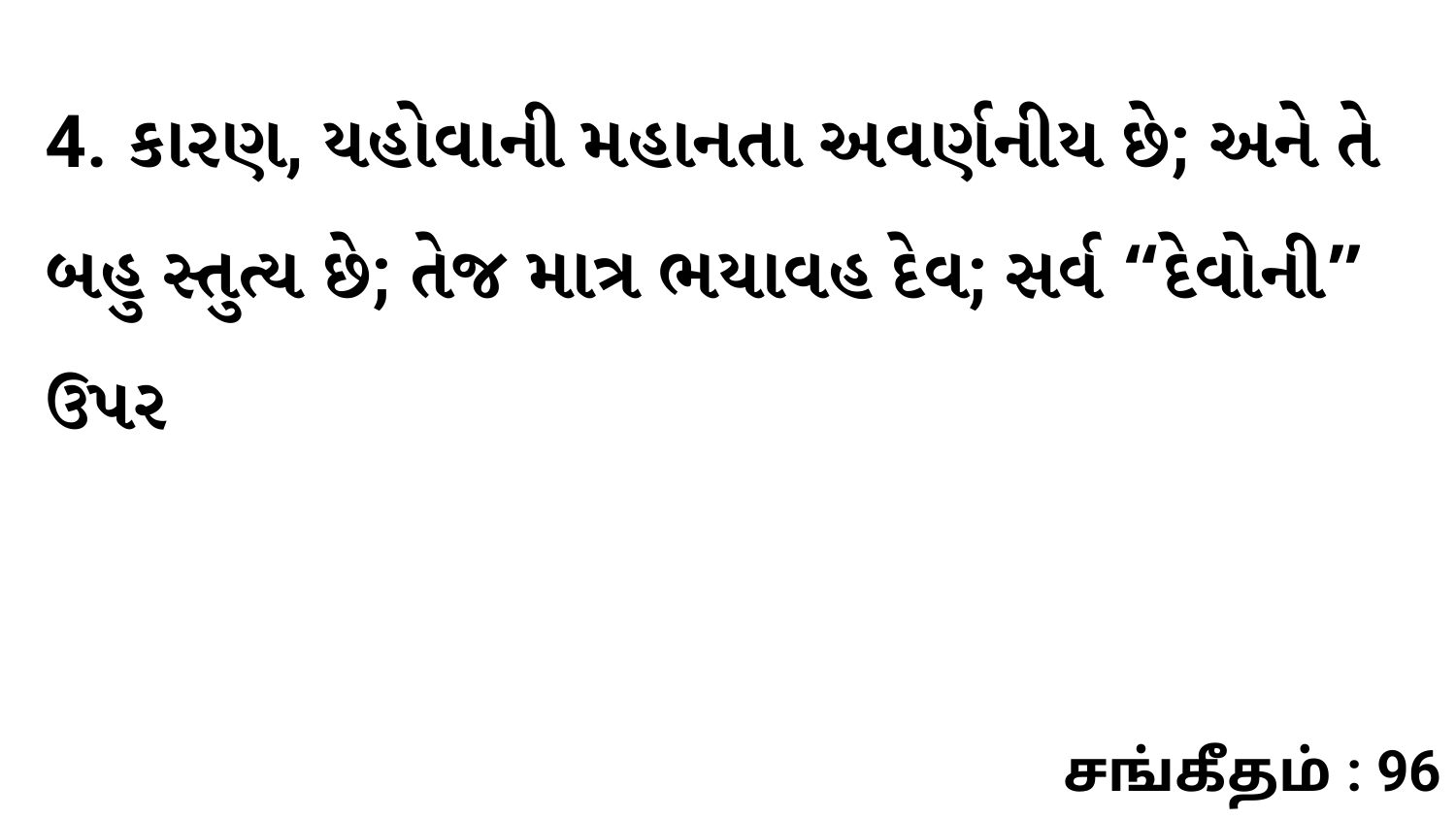

4. કારણ, યહોવાની મહાનતા અવર્ણનીય છે; અને તે બહુ સ્તુત્ય છે; તેજ માત્ર ભયાવહ દેવ; સર્વ “દેવોની” ઉપર
சங்கீதம் : 96